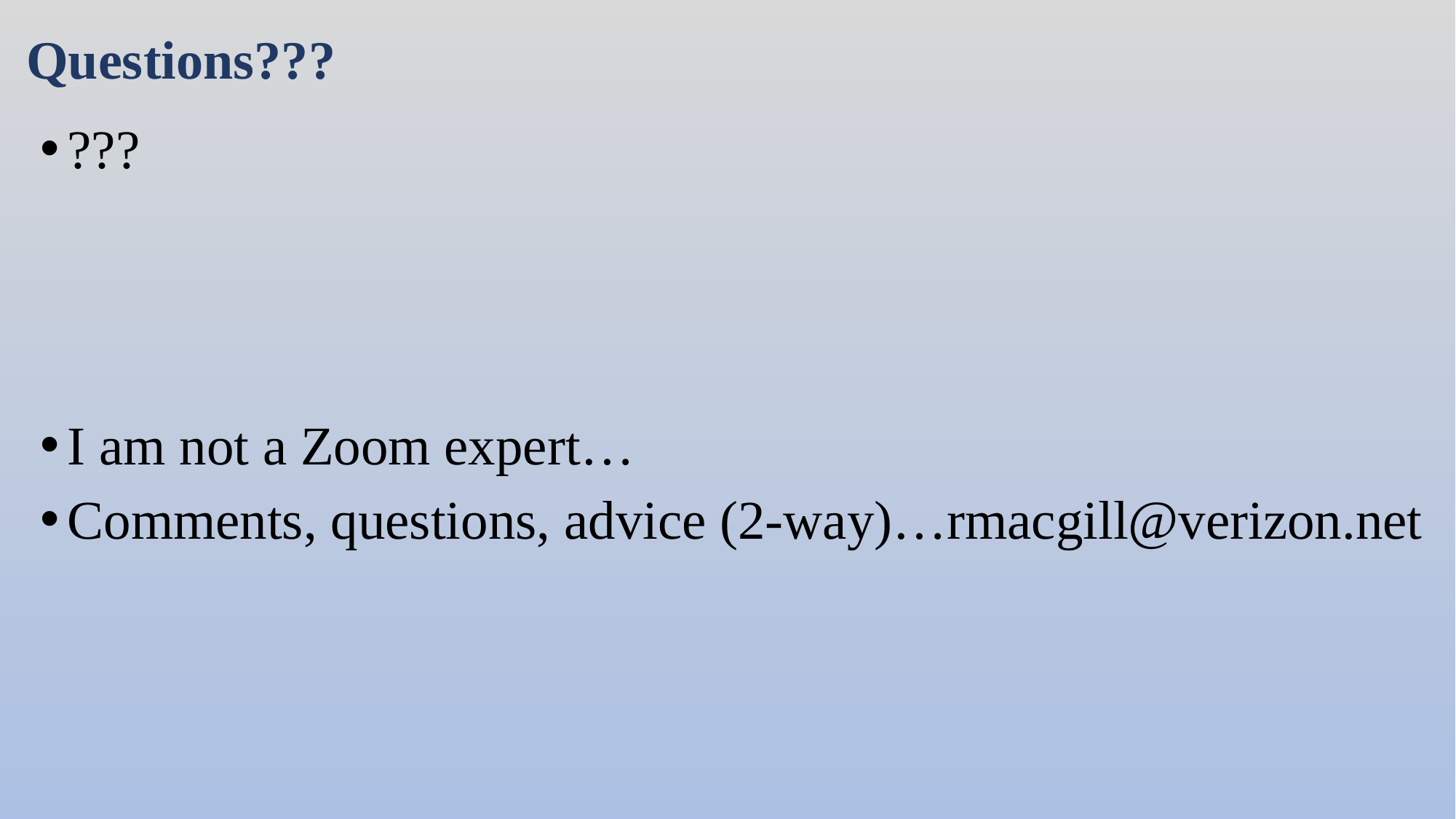

# Questions???
???

I am not a Zoom expert…
Comments, questions, advice (2-way)…rmacgill@verizon.net